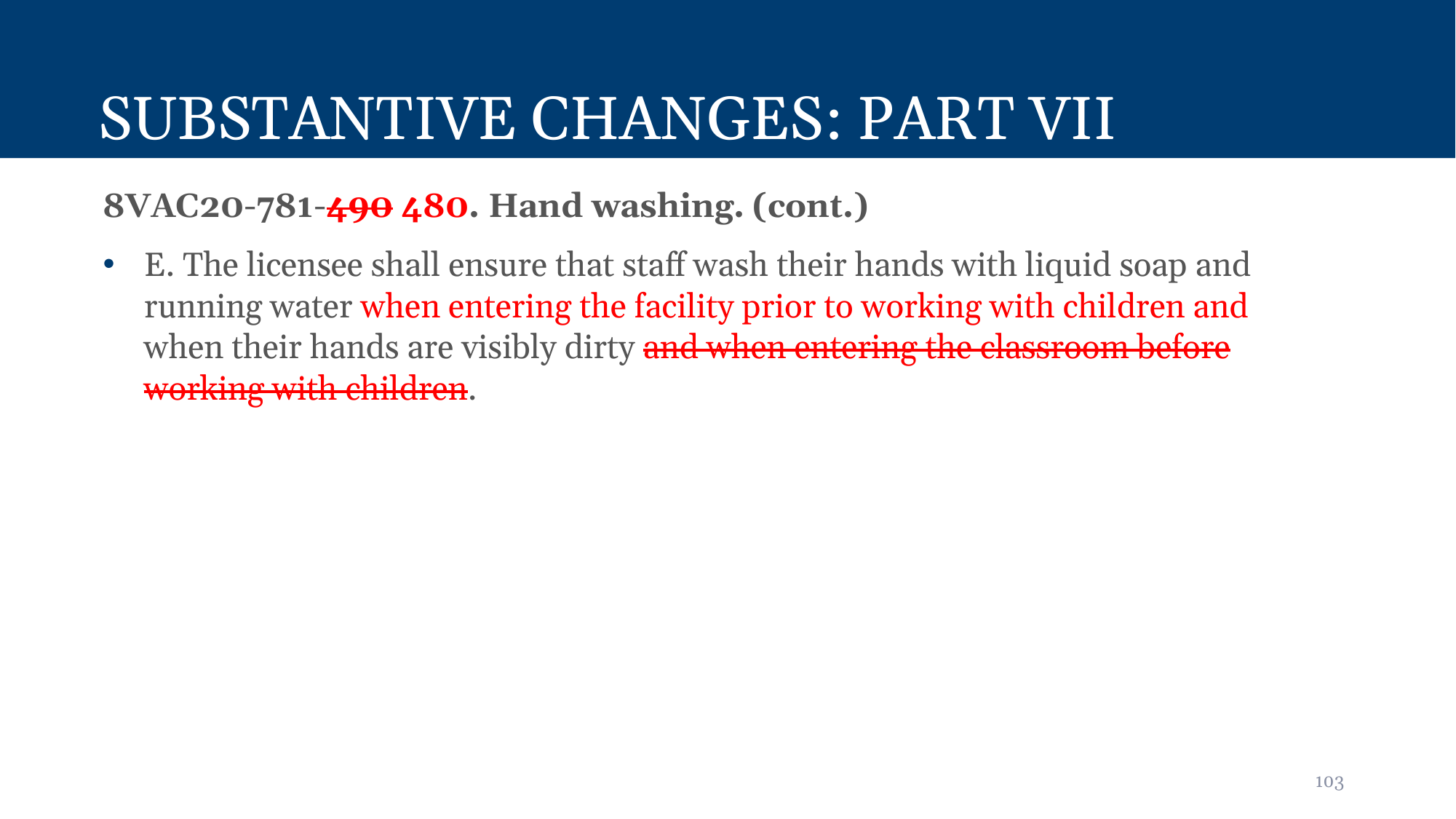

# Substantive Changes: Part VII
8VAC20-781-490 480. Hand washing. (cont.)
E. The licensee shall ensure that staff wash their hands with liquid soap and running water when entering the facility prior to working with children and when their hands are visibly dirty and when entering the classroom before working with children.

103